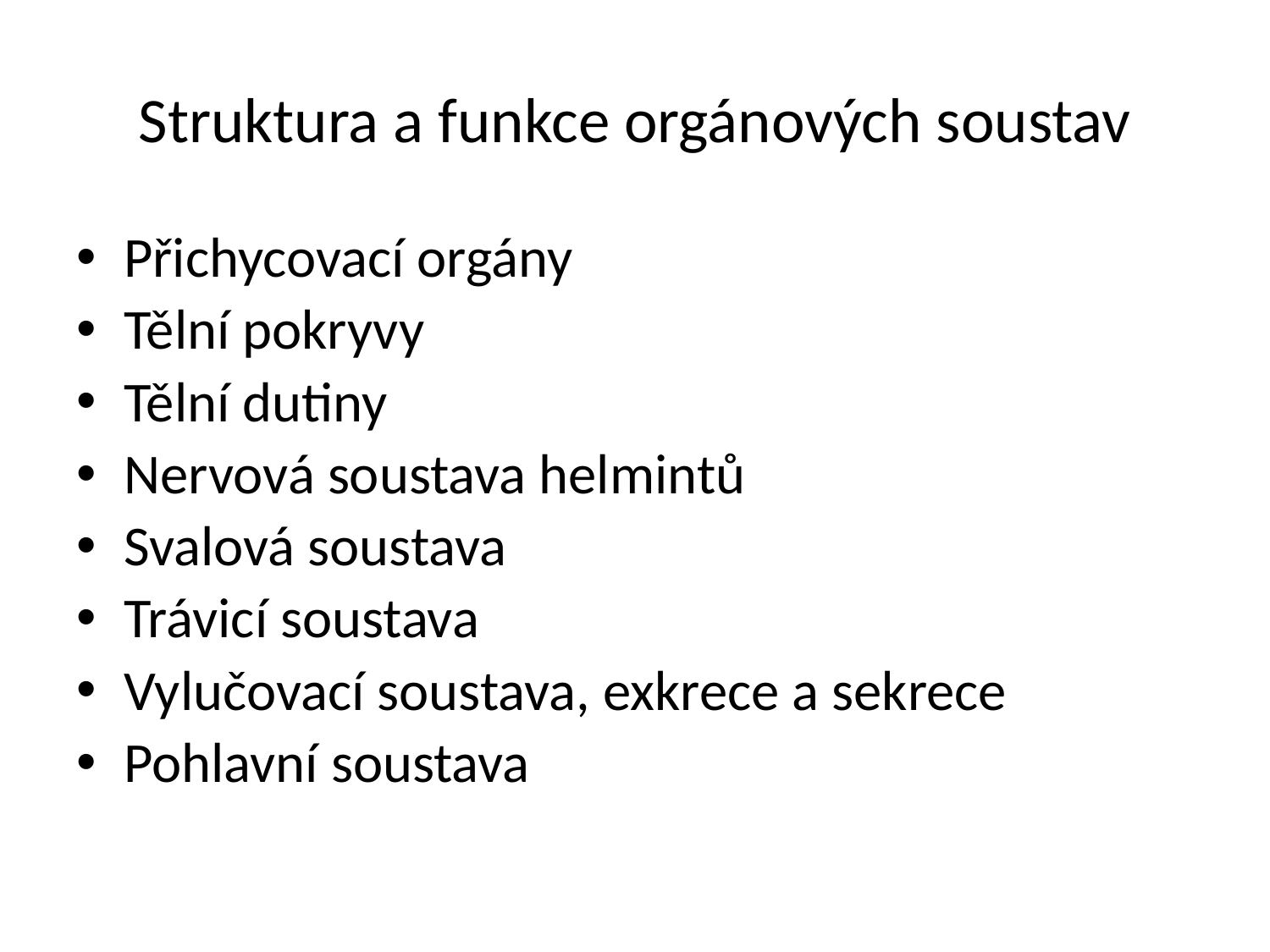

# Struktura a funkce orgánových soustav
Přichycovací orgány
Tělní pokryvy
Tělní dutiny
Nervová soustava helmintů
Svalová soustava
Trávicí soustava
Vylučovací soustava, exkrece a sekrece
Pohlavní soustava